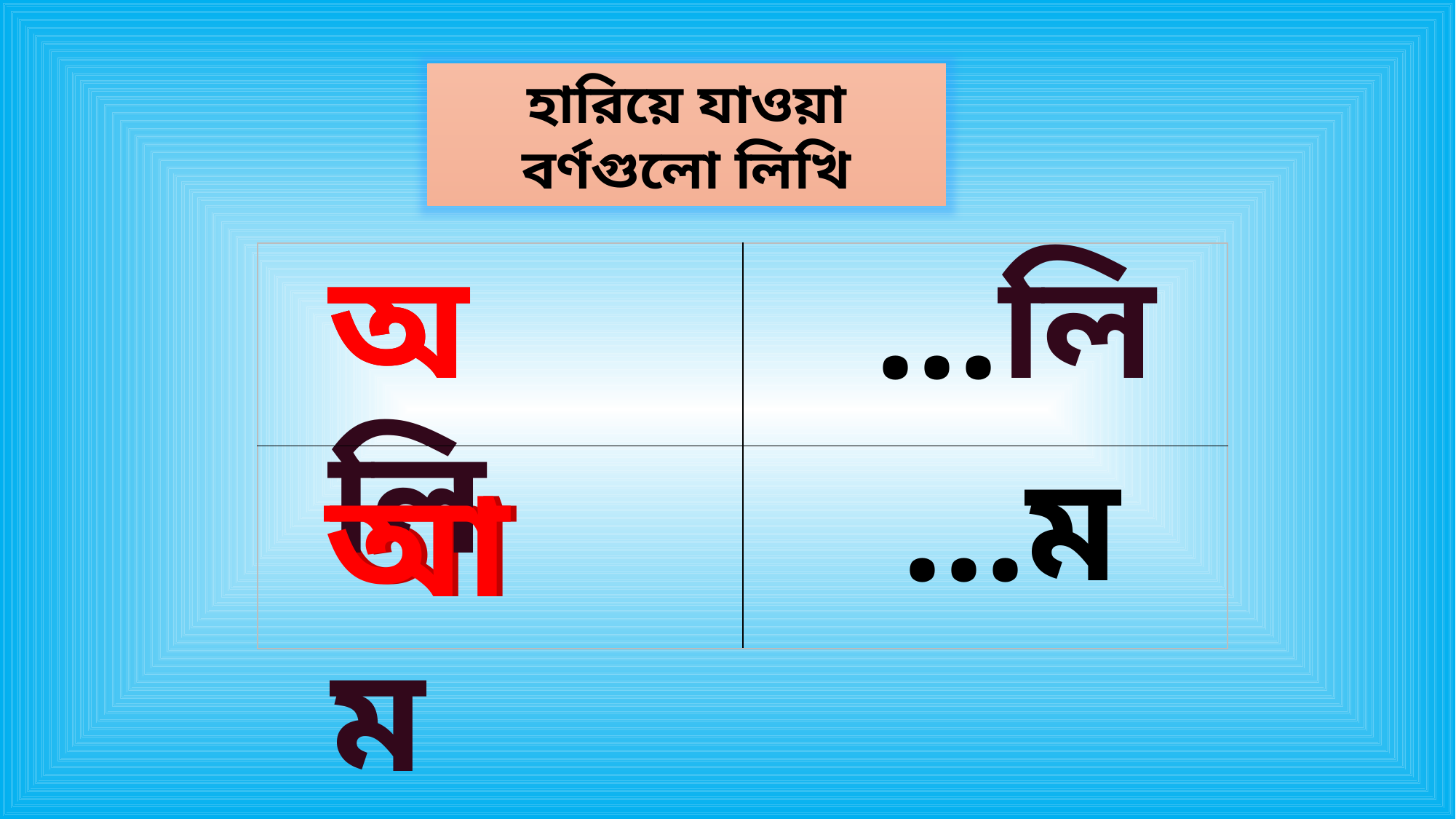

হারিয়ে যাওয়া বর্ণগুলো লিখি
অলি
অ
…লি
|  |  |
| --- | --- |
|  |  |
…ম
আ
আম